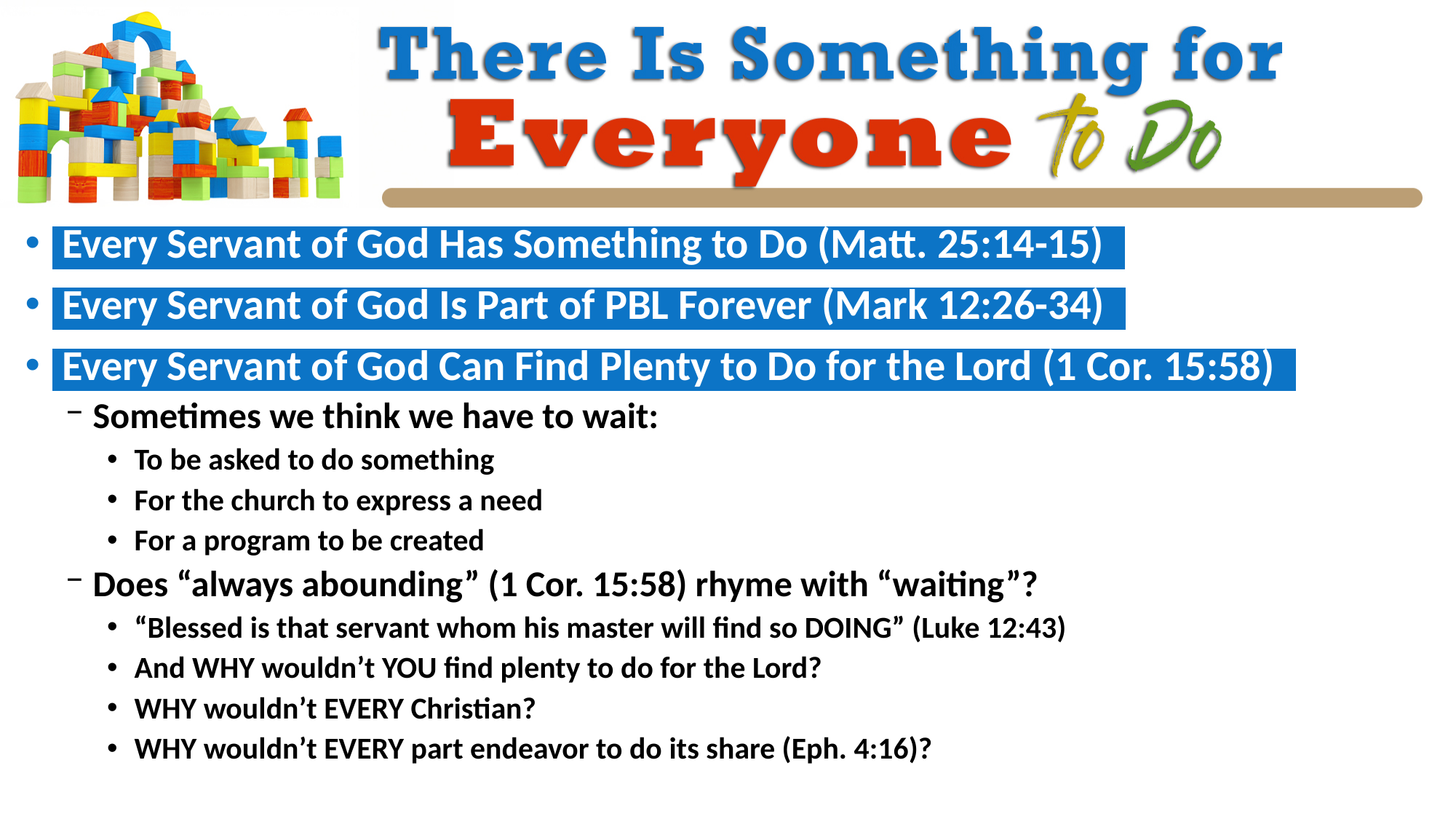

Every Servant of God Has Something to Do (Matt. 25:14-15).
 Every Servant of God Is Part of PBL Forever (Mark 12:26-34).
 Every Servant of God Can Find Plenty to Do for the Lord (1 Cor. 15:58).
Sometimes we think we have to wait:
To be asked to do something
For the church to express a need
For a program to be created
Does “always abounding” (1 Cor. 15:58) rhyme with “waiting”?
“Blessed is that servant whom his master will find so DOING” (Luke 12:43)
And WHY wouldn’t YOU find plenty to do for the Lord?
WHY wouldn’t EVERY Christian?
WHY wouldn’t EVERY part endeavor to do its share (Eph. 4:16)?